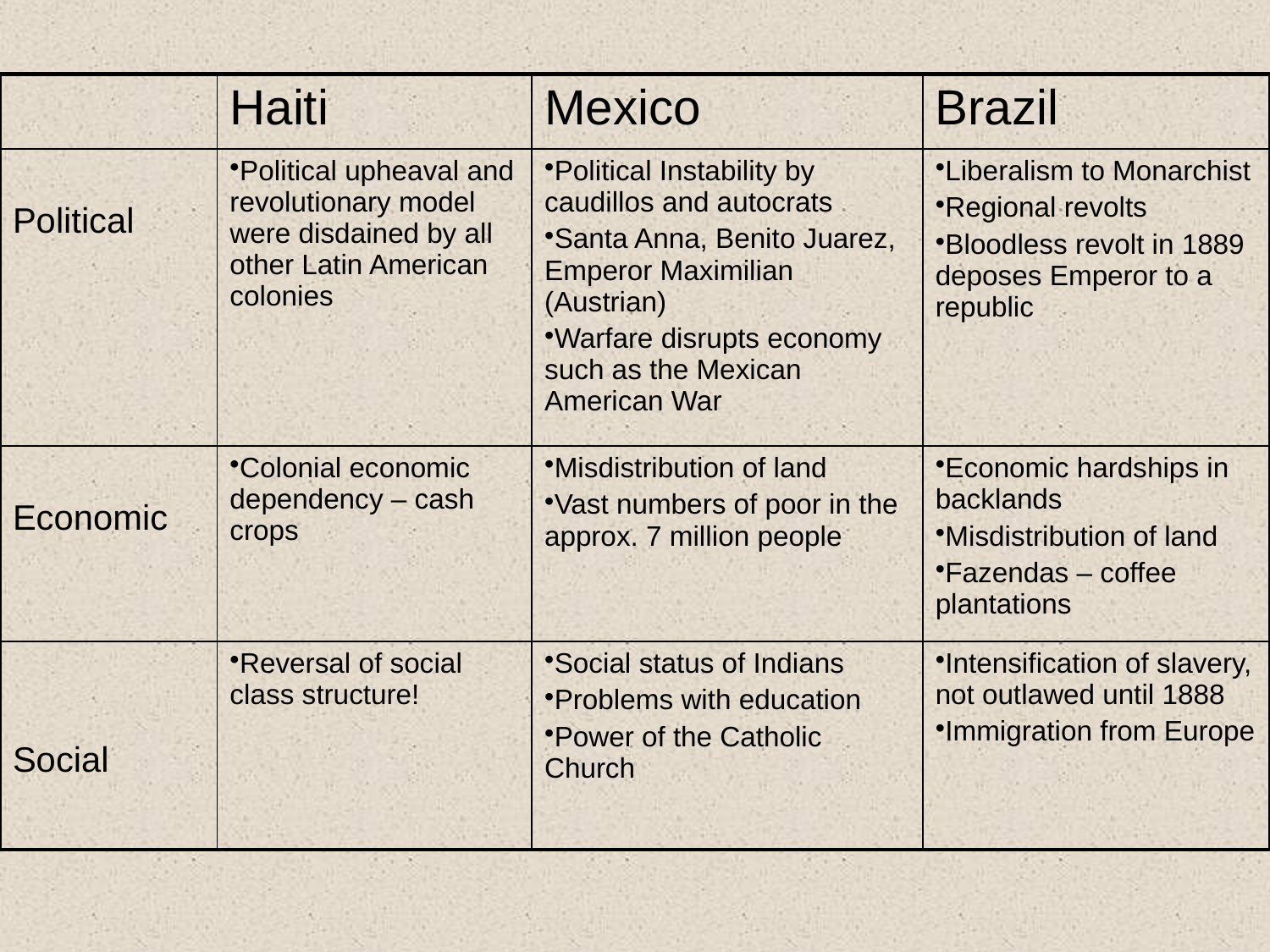

|  | Haiti | Mexico | Brazil |
| --- | --- | --- | --- |
| Political | Political upheaval and revolutionary model were disdained by all other Latin American colonies | Political Instability by caudillos and autocrats Santa Anna, Benito Juarez, Emperor Maximilian (Austrian) Warfare disrupts economy such as the Mexican American War | Liberalism to Monarchist Regional revolts Bloodless revolt in 1889 deposes Emperor to a republic |
| Economic | Colonial economic dependency – cash crops | Misdistribution of land Vast numbers of poor in the approx. 7 million people | Economic hardships in backlands Misdistribution of land Fazendas – coffee plantations |
| Social | Reversal of social class structure! | Social status of Indians Problems with education Power of the Catholic Church | Intensification of slavery, not outlawed until 1888 Immigration from Europe |